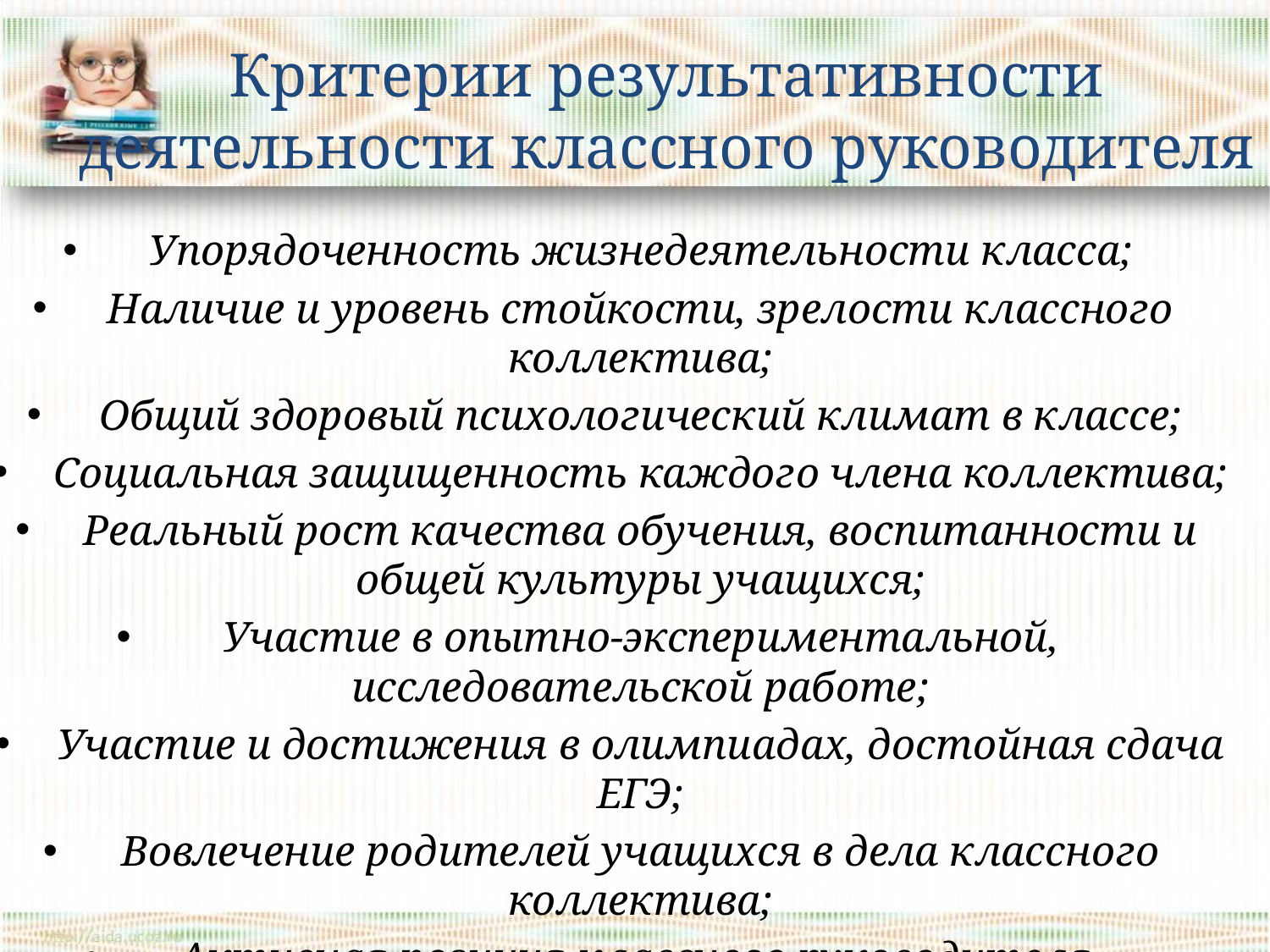

# Критерии результативности деятельности классного руководителя
Упорядоченность жизнедеятельности класса;
Наличие и уровень стойкости, зрелости классного коллектива;
Общий здоровый психологический климат в классе;
Социальная защищенность каждого члена коллектива;
Реальный рост качества обучения, воспитанности и общей культуры учащихся;
Участие в опытно-экспериментальной, исследовательской работе;
Участие и достижения в олимпиадах, достойная сдача ЕГЭ;
Вовлечение родителей учащихся в дела классного коллектива;
Активная позиция классного руководителя.